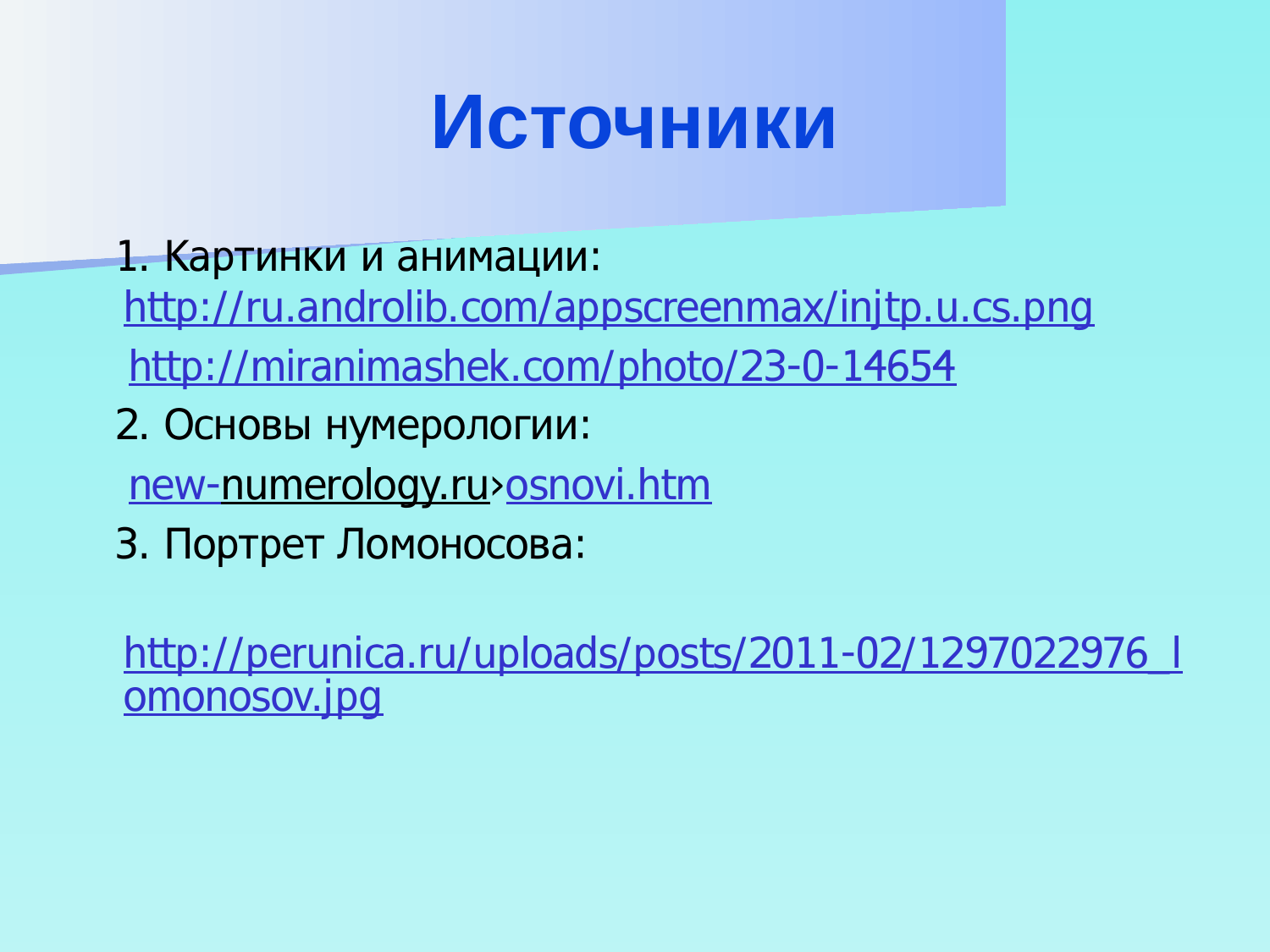

# Источники
   1. Картинки и анимации: http://ru.androlib.com/appscreenmax/injtp.u.cs.png
    http://miranimashek.com/photo/23-0-14654
   2. Основы нумерологии:
    new-numerology.ru›osnovi.htm
   3. Портрет Ломоносова:
    http://perunica.ru/uploads/posts/2011-02/1297022976_lomonosov.jpg